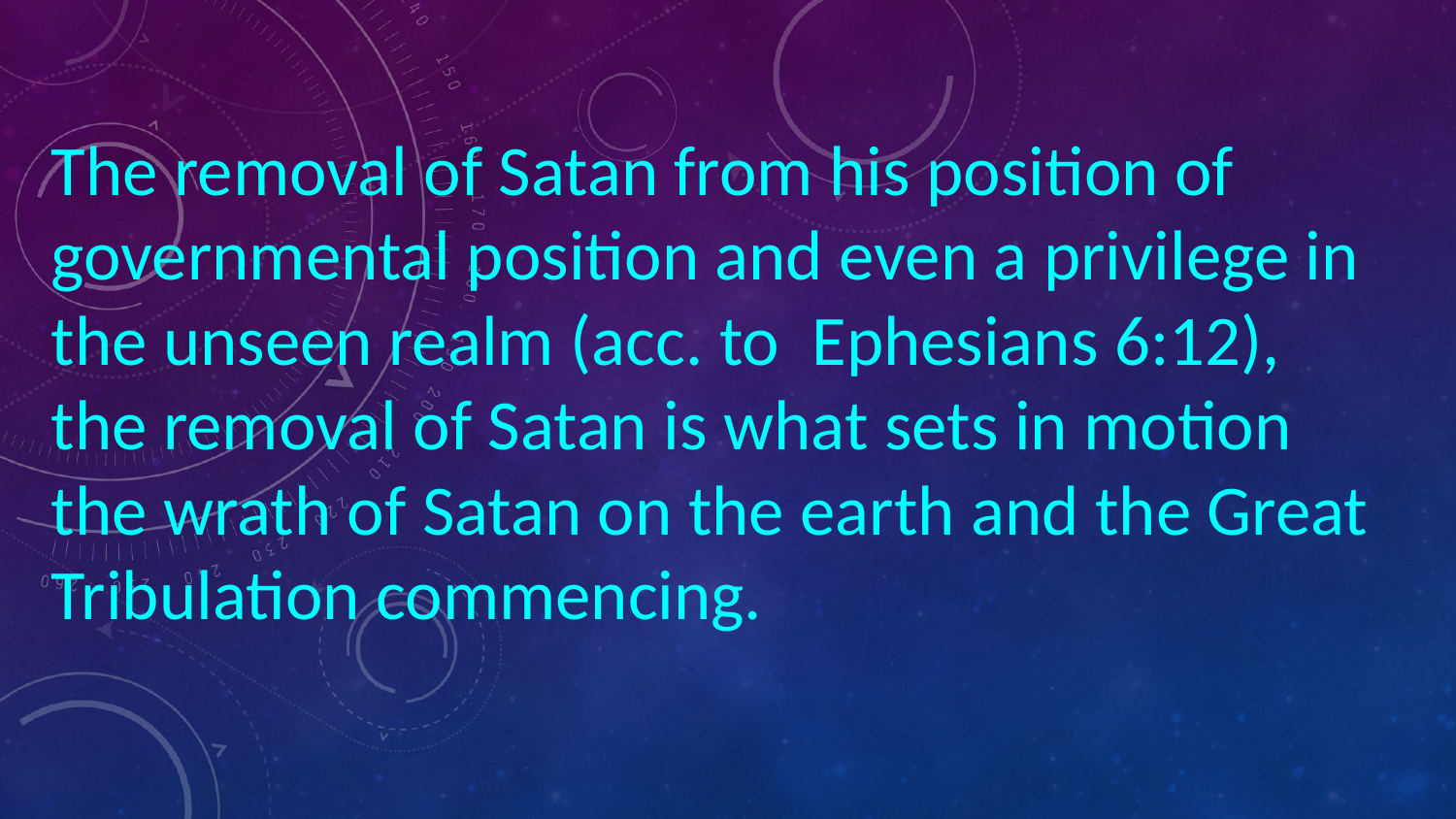

The removal of Satan from his position of governmental position and even a privilege in the unseen realm (acc. to  Ephesians 6:12), the removal of Satan is what sets in motion the wrath of Satan on the earth and the Great Tribulation commencing.